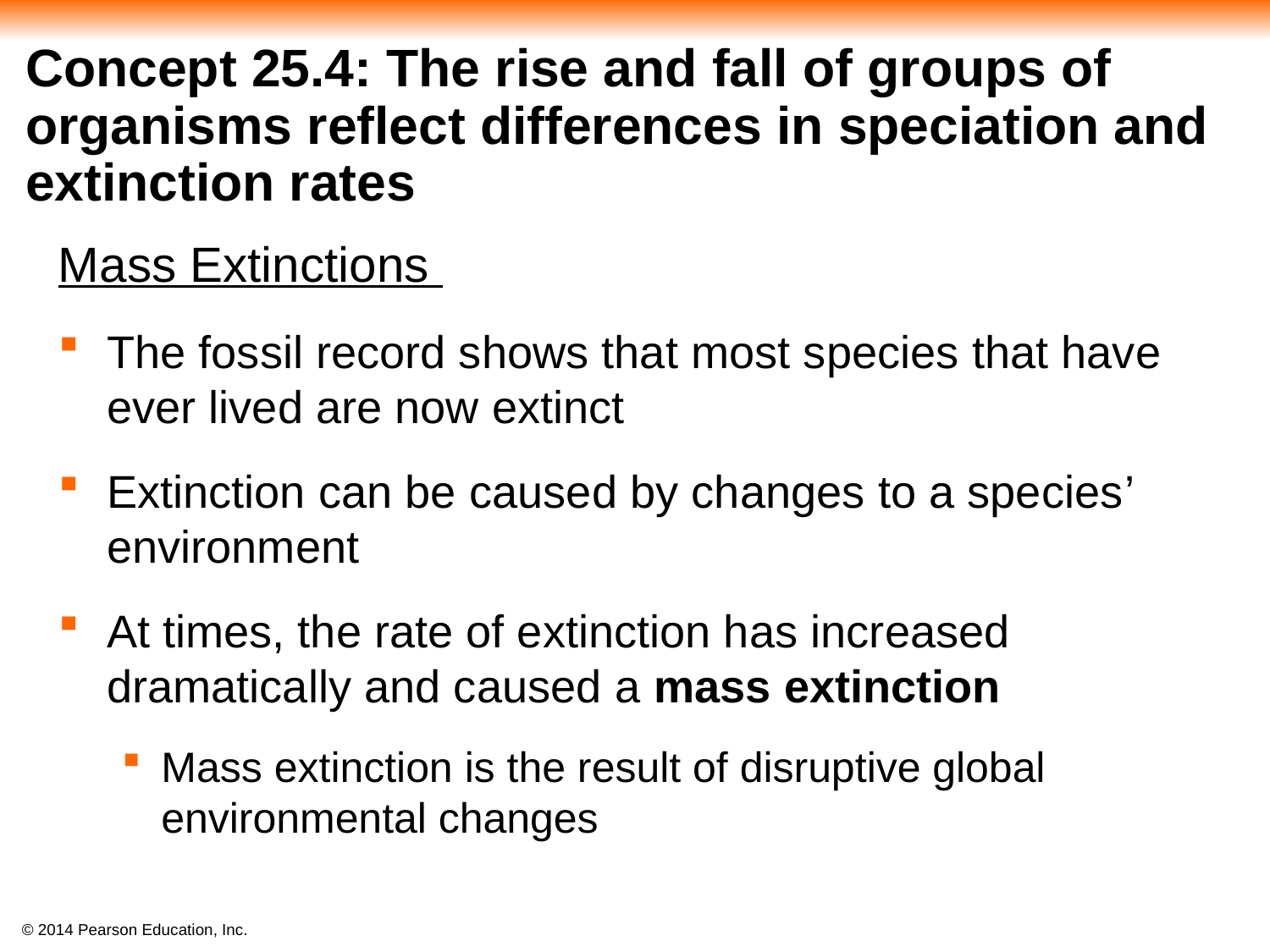

# Concept 25.4: The rise and fall of groups of organisms reflect differences in speciation and extinction rates
Mass Extinctions
The fossil record shows that most species that have ever lived are now extinct
Extinction can be caused by changes to a species’ environment
At times, the rate of extinction has increased dramatically and caused a mass extinction
Mass extinction is the result of disruptive global environmental changes